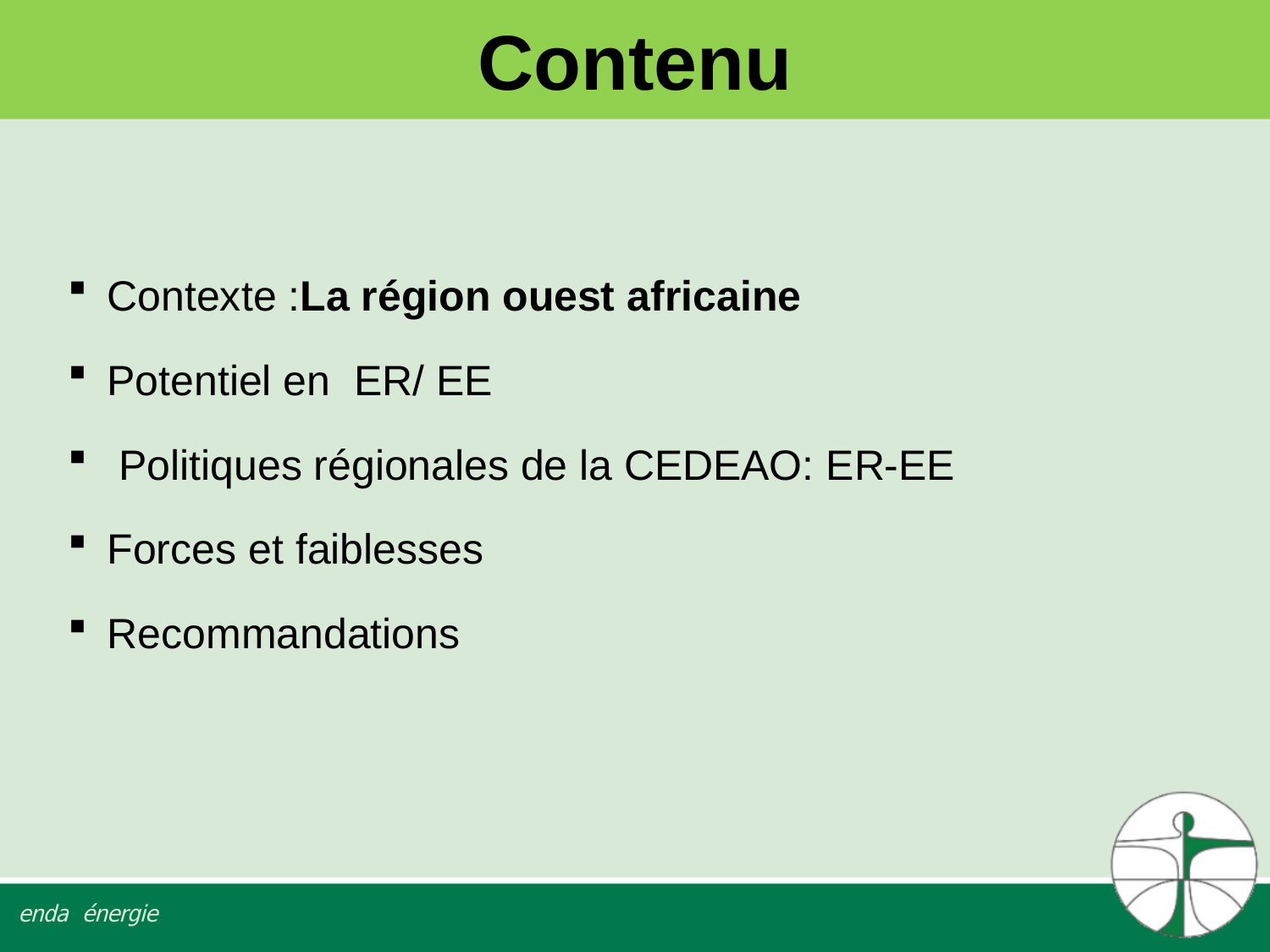

# Contenu

Contexte :La région ouest africaine
Potentiel en  ER/ EE
 Politiques régionales de la CEDEAO: ER-EE
Forces et faiblesses
Recommandations

enda  énergie